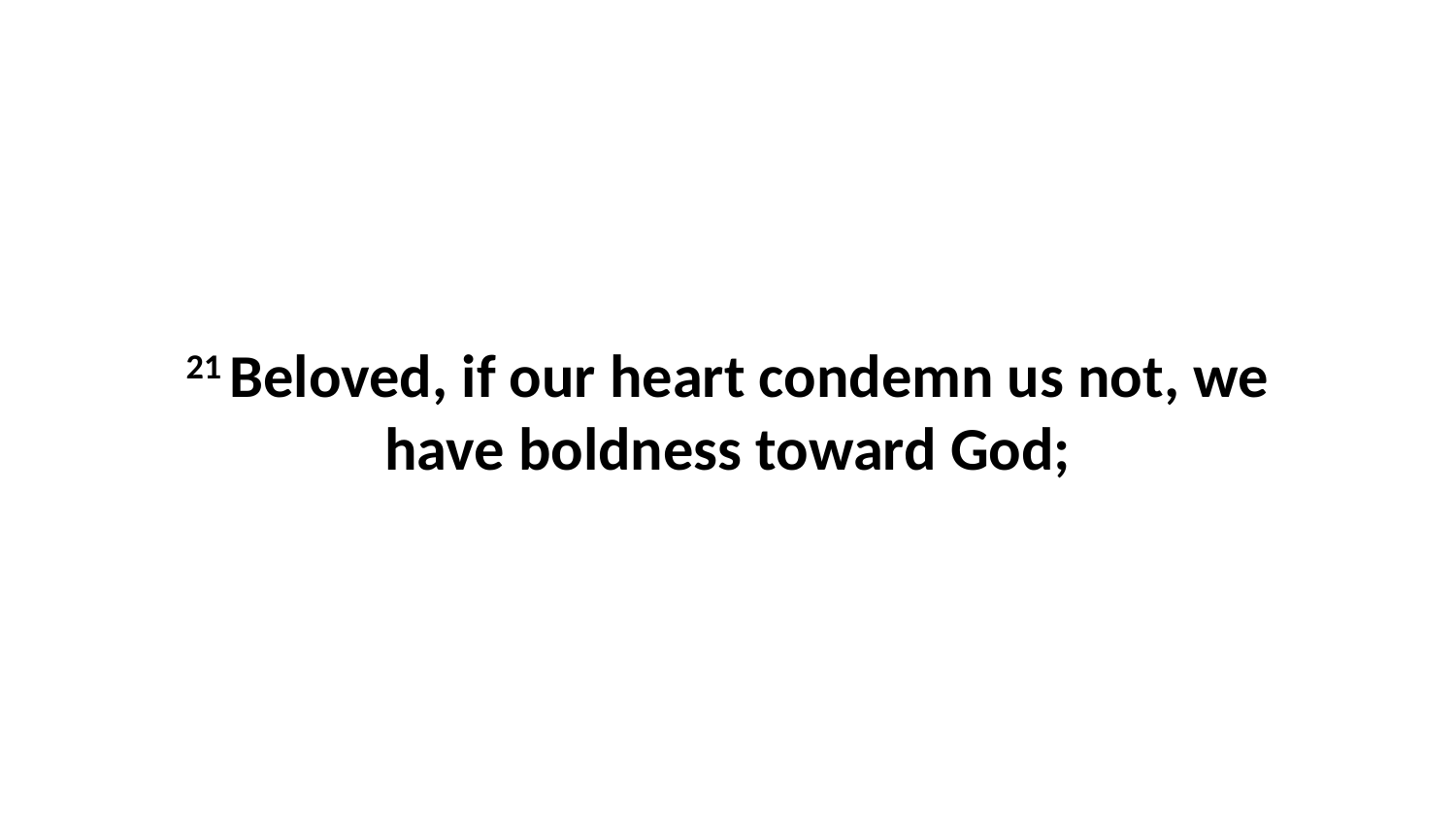

21 Beloved, if our heart condemn us not, we have boldness toward God;